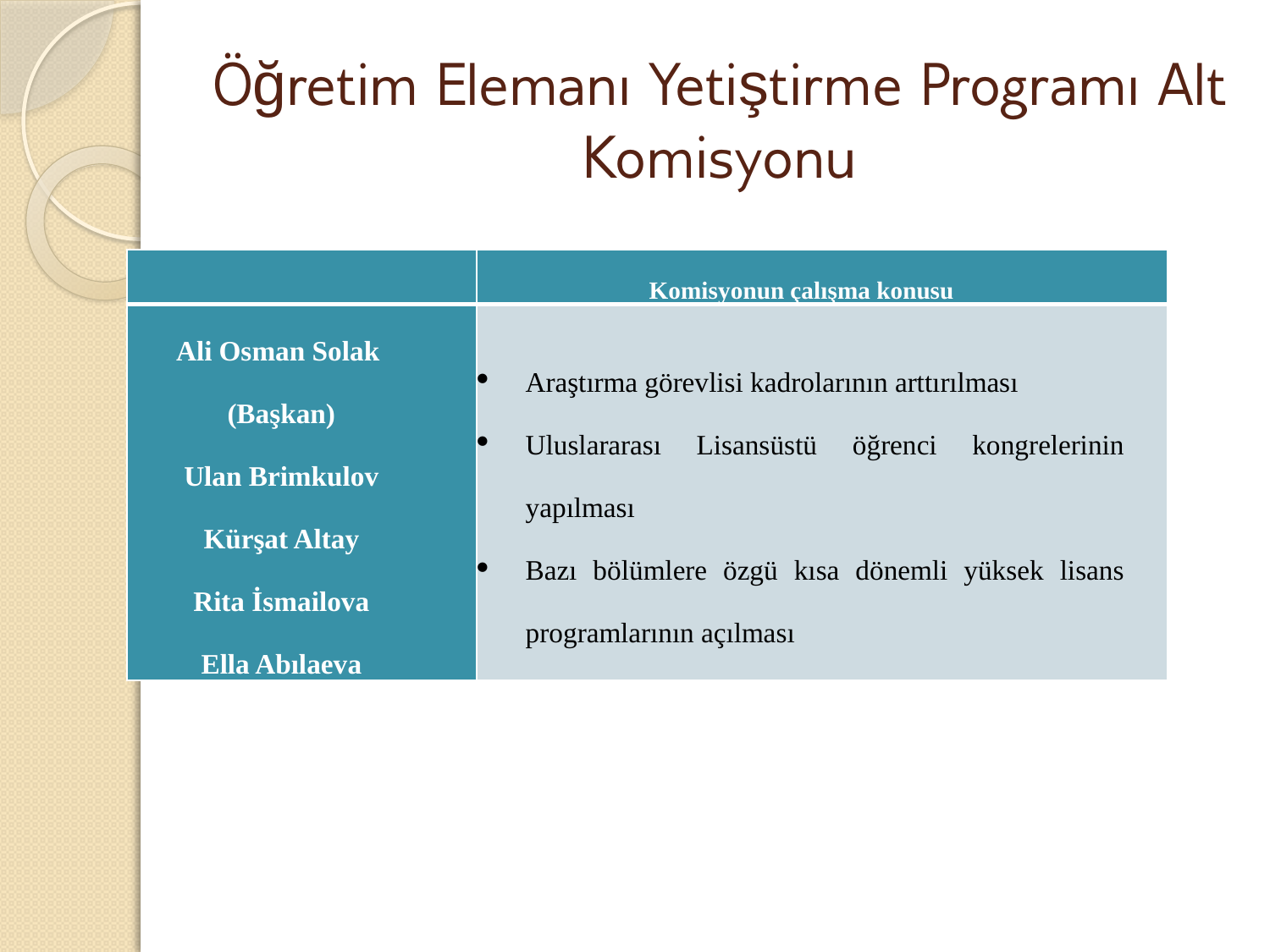

# Öğretim Elemanı Yetiştirme Programı Alt Komisyonu
|  | Komisyonun çalışma konusu |
| --- | --- |
| Ali Osman Solak (Başkan) Ulan Brimkulov Kürşat Altay Rita İsmailova Ella Abılaeva | Araştırma görevlisi kadrolarının arttırılması Uluslararası Lisansüstü öğrenci kongrelerinin yapılması Bazı bölümlere özgü kısa dönemli yüksek lisans programlarının açılması |